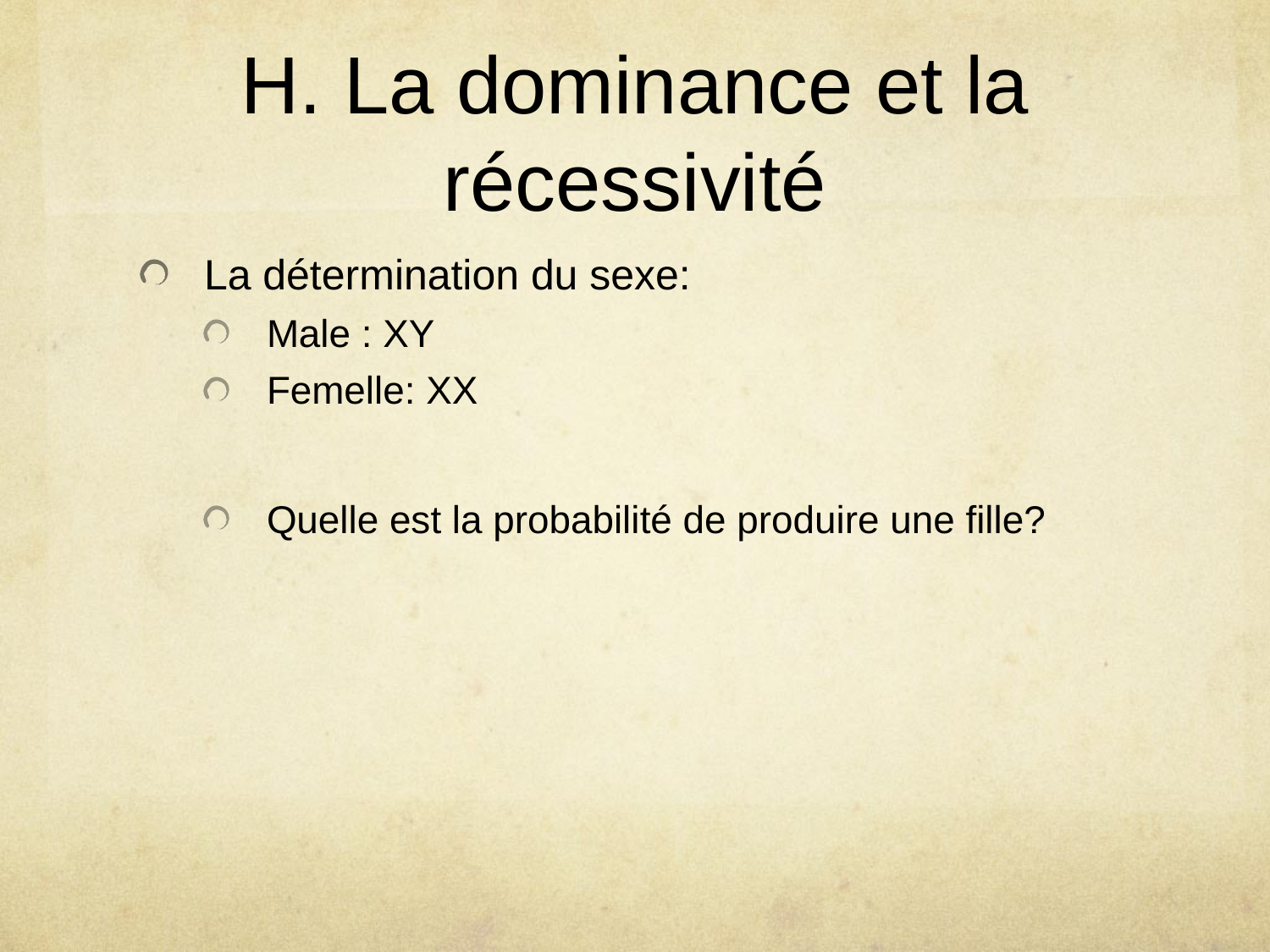

# H. La dominance et la récessivité
La détermination du sexe:
Male : XY
Femelle: XX

Quelle est la probabilité de produire une fille?